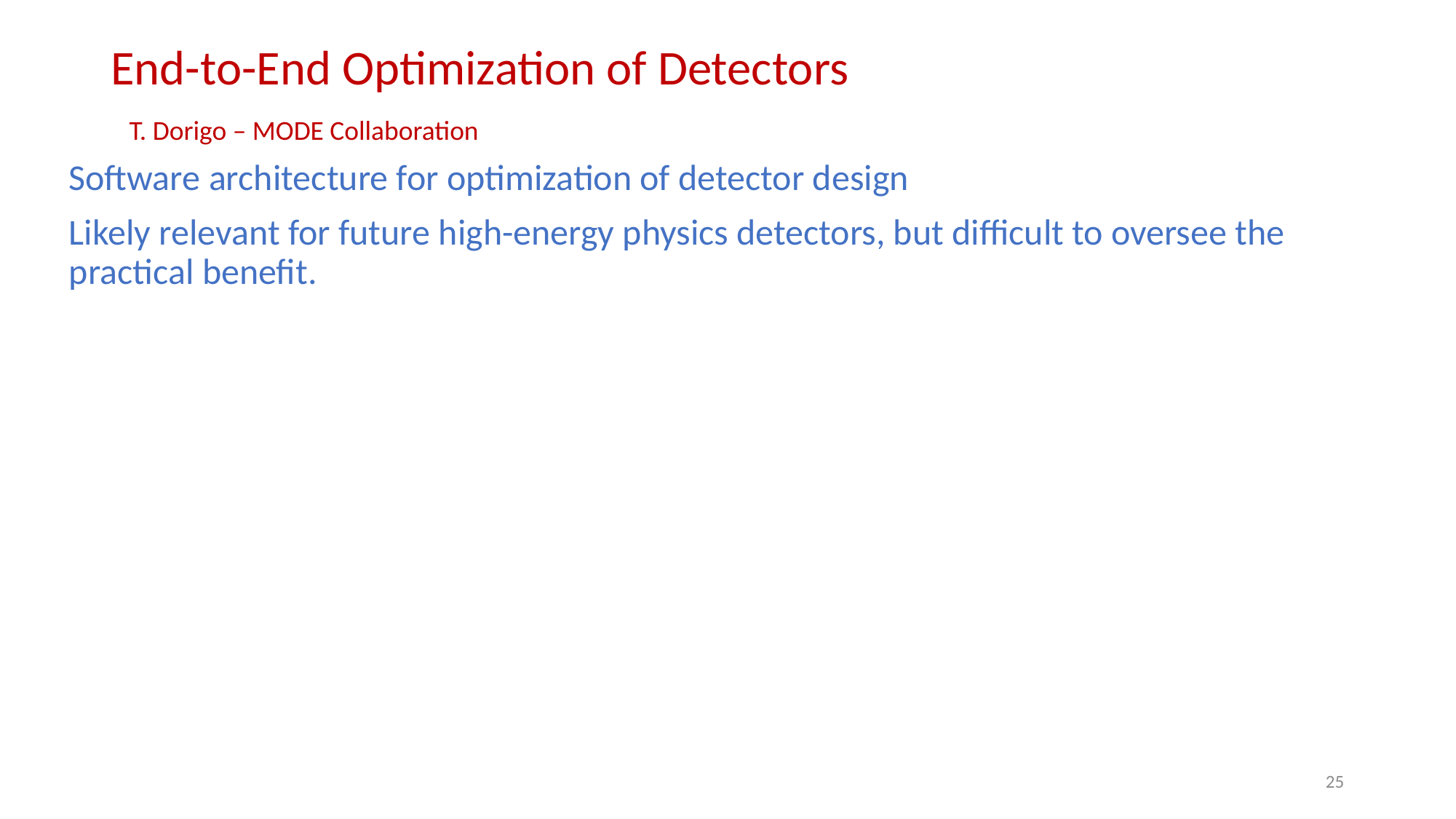

# End-to-End Optimization of Detectors
T. Dorigo – MODE Collaboration
Software architecture for optimization of detector design
Likely relevant for future high-energy physics detectors, but difficult to oversee the practical benefit.
25